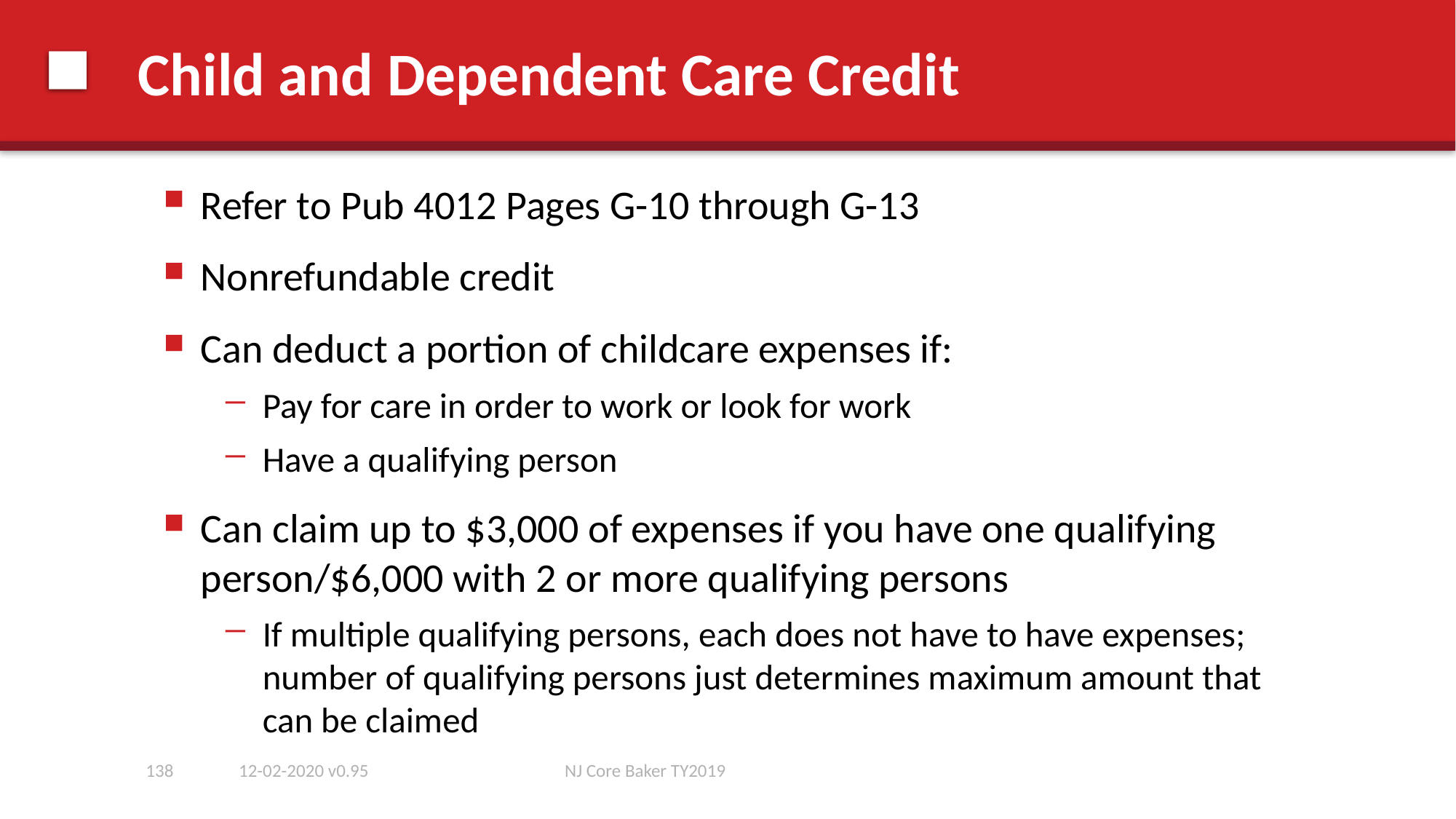

# Child and Dependent Care Credit
Refer to Pub 4012 Pages G-10 through G-13
Nonrefundable credit
Can deduct a portion of childcare expenses if:
Pay for care in order to work or look for work
Have a qualifying person
Can claim up to $3,000 of expenses if you have one qualifying person/$6,000 with 2 or more qualifying persons
If multiple qualifying persons, each does not have to have expenses; number of qualifying persons just determines maximum amount that can be claimed
138
12-02-2020 v0.95
NJ Core Baker TY2019